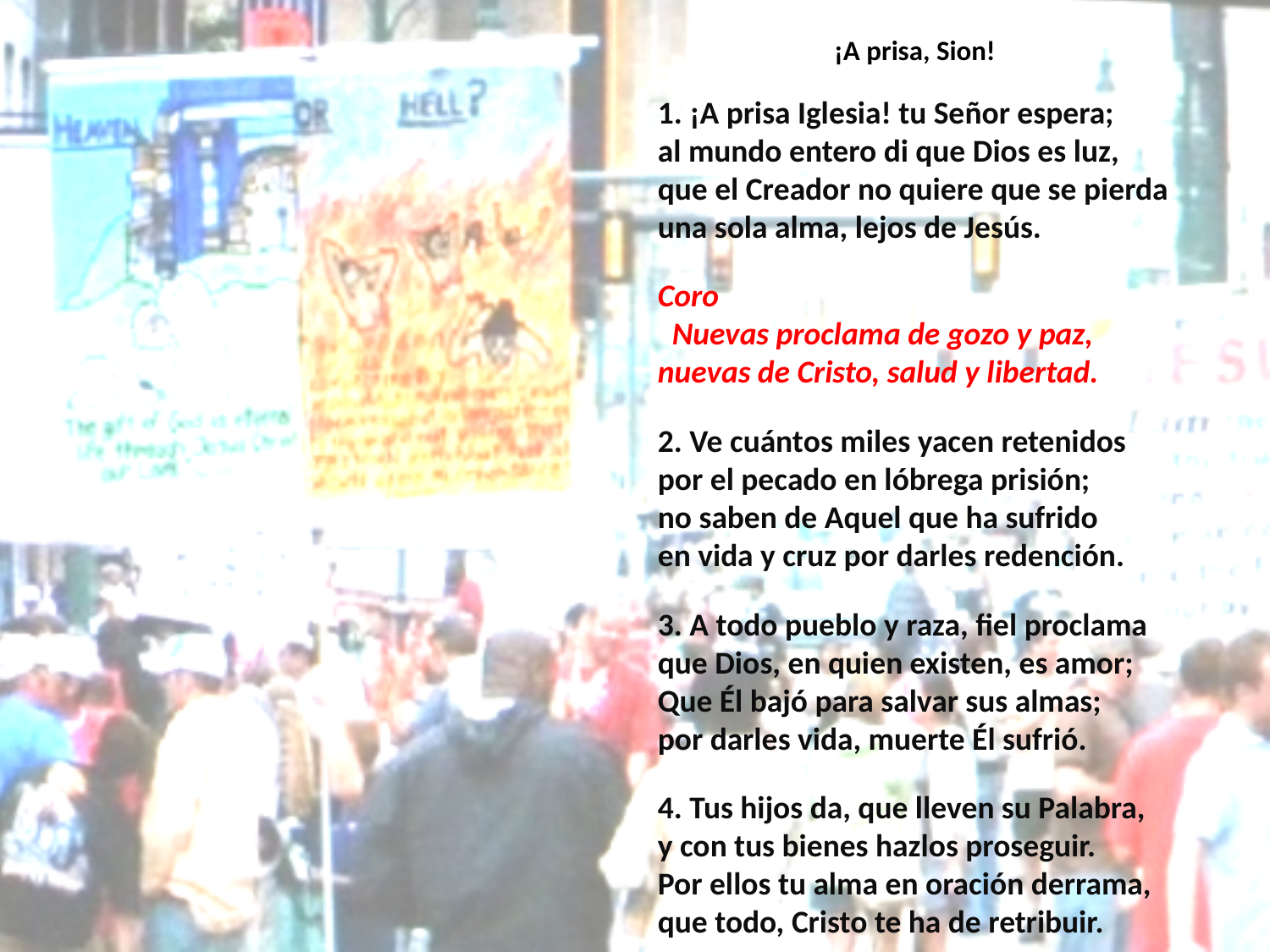

# ¡A prisa, Sion!
1. ¡A prisa Iglesia! tu Señor espera;
al mundo entero di que Dios es luz,
que el Creador no quiere que se pierda
una sola alma, lejos de Jesús.

Coro                                                                   Nuevas proclama de gozo y paz,
nuevas de Cristo, salud y libertad.

2. Ve cuántos miles yacen retenidos
por el pecado en lóbrega prisión;
no saben de Aquel que ha sufrido
en vida y cruz por darles redención.

3. A todo pueblo y raza, fiel proclama
que Dios, en quien existen, es amor;
Que Él bajó para salvar sus almas;
por darles vida, muerte Él sufrió.

4. Tus hijos da, que lleven su Palabra,
y con tus bienes hazlos proseguir.
Por ellos tu alma en oración derrama,
que todo, Cristo te ha de retribuir.